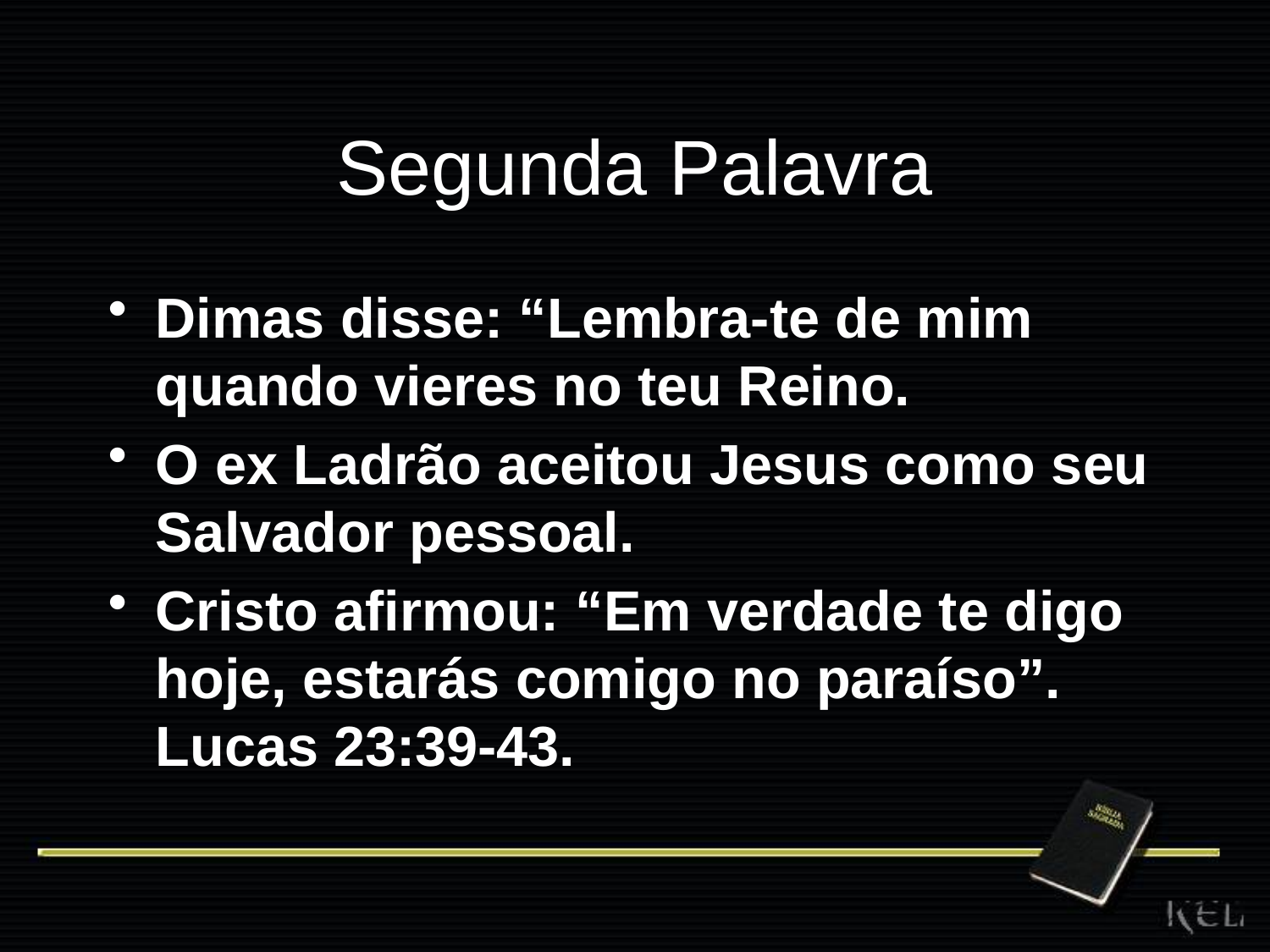

# Segunda Palavra
Dimas disse: “Lembra-te de mim quando vieres no teu Reino.
O ex Ladrão aceitou Jesus como seu Salvador pessoal.
Cristo afirmou: “Em verdade te digo hoje, estarás comigo no paraíso”. Lucas 23:39-43.